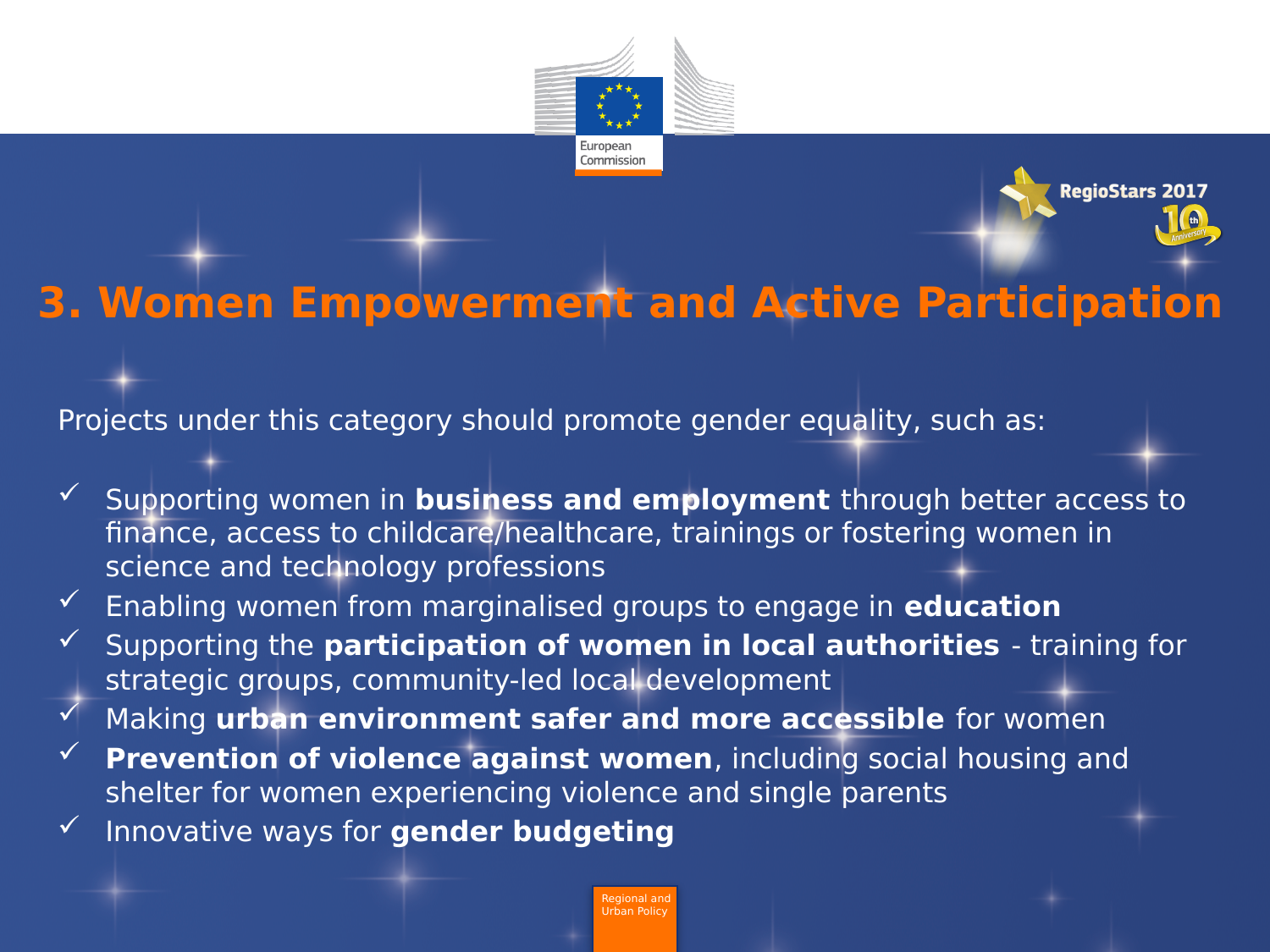

3. Women Empowerment and Active Participation
Projects under this category should promote gender equality, such as:

Supporting women in business and employment through better access to finance, access to childcare/healthcare, trainings or fostering women in science and technology professions
Enabling women from marginalised groups to engage in education
Supporting the participation of women in local authorities - training for strategic groups, community-led local development
Making urban environment safer and more accessible for women
Prevention of violence against women, including social housing and shelter for women experiencing violence and single parents
Innovative ways for gender budgeting